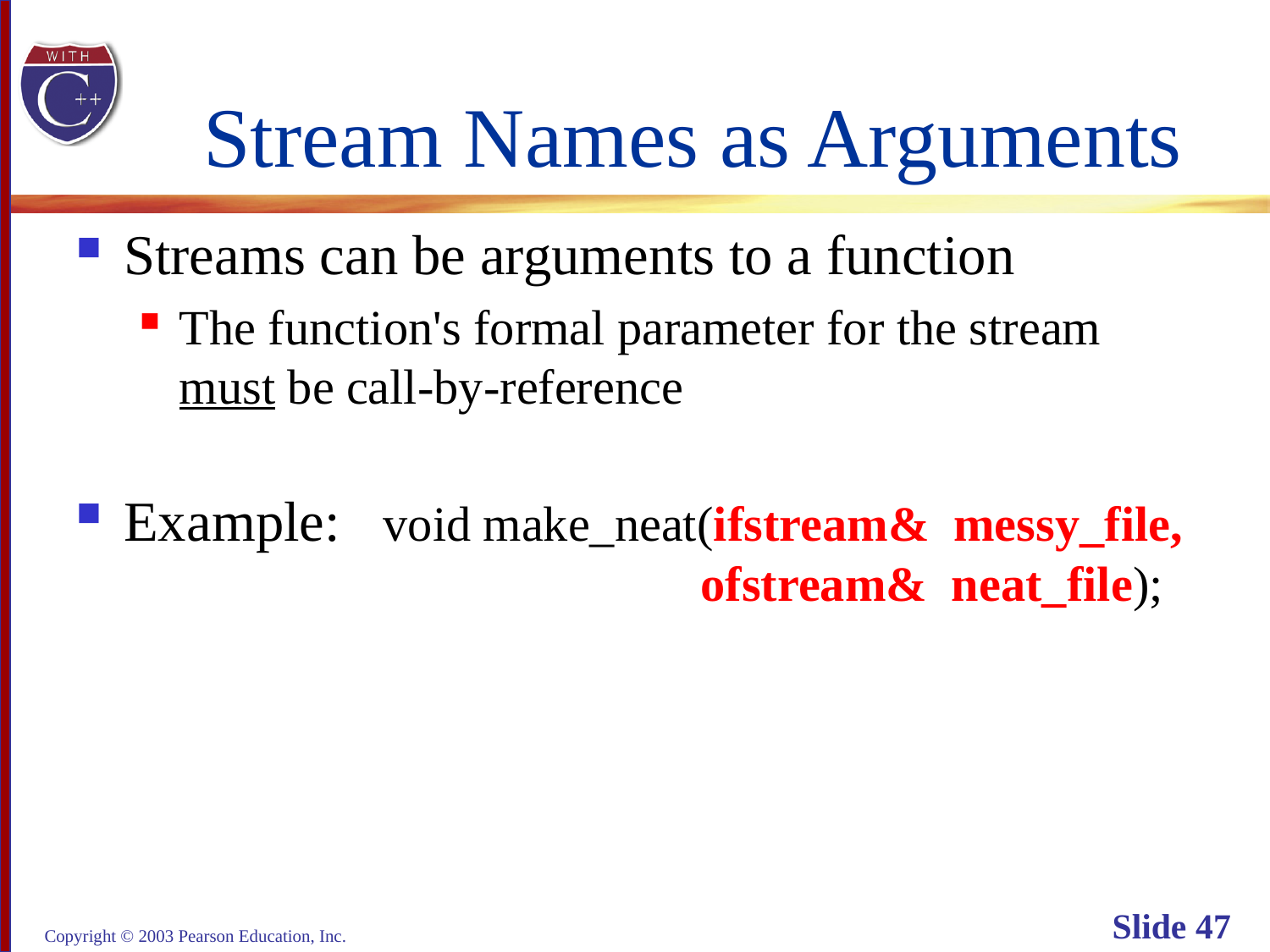

# Stream Names as Arguments
Streams can be arguments to a function
The function's formal parameter for the stream
must be call-by-reference
Example:   void make_neat(ifstream&  messy_file,
                                               ofstream&  neat_file);
Copyright © 2003 Pearson Education, Inc.
Slide 47